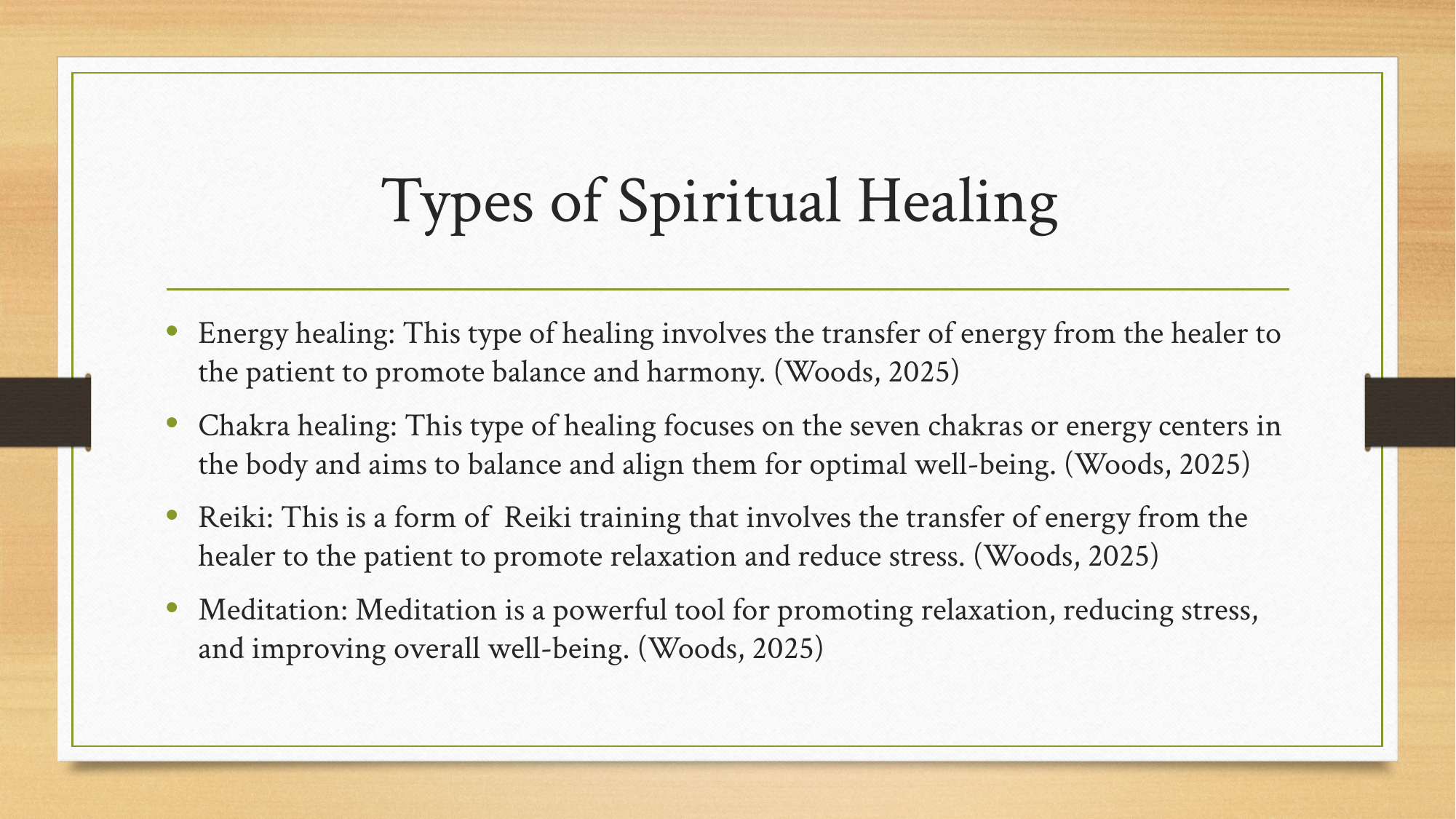

# Types of Spiritual Healing
Energy healing: This type of healing involves the transfer of energy from the healer to the patient to promote balance and harmony. (Woods, 2025)
Chakra healing: This type of healing focuses on the seven chakras or energy centers in the body and aims to balance and align them for optimal well-being. (Woods, 2025)
Reiki: This is a form of  Reiki training that involves the transfer of energy from the healer to the patient to promote relaxation and reduce stress. (Woods, 2025)
Meditation: Meditation is a powerful tool for promoting relaxation, reducing stress, and improving overall well-being. (Woods, 2025)